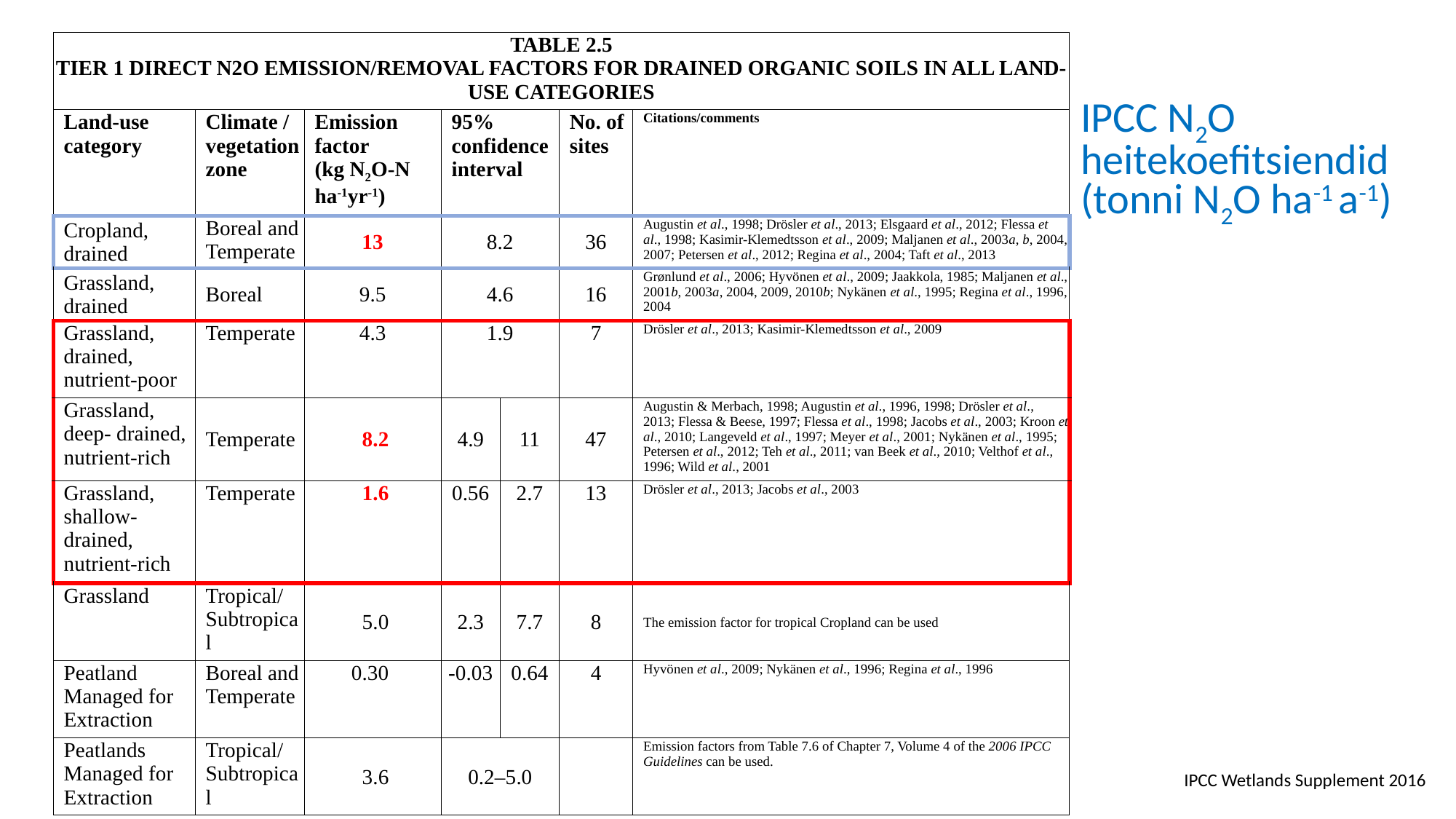

IPCC N2O heitekoefitsiendid
(tonni N2O ha-1 a-1)
| TABLE 2.5 TIER 1 DIRECT N2O EMISSION/REMOVAL FACTORS FOR DRAINED ORGANIC SOILS IN ALL LAND-USE CATEGORIES |  |  |  |  |  |  |
| --- | --- | --- | --- | --- | --- | --- |
| Land-use category | Climate / vegetation zone | Emission factor (kg N2O-N ha-1yr-1) | 95% confidence interval |  | No. of sites | Citations/comments |
| Cropland, drained | Boreal and Temperate | 13 | 8.2 |  | 36 | Augustin et al., 1998; Drösler et al., 2013; Elsgaard et al., 2012; Flessa et al., 1998; Kasimir-Klemedtsson et al., 2009; Maljanen et al., 2003a, b, 2004, 2007; Petersen et al., 2012; Regina et al., 2004; Taft et al., 2013 |
| Grassland, drained | Boreal | 9.5 | 4.6 |  | 16 | Grønlund et al., 2006; Hyvönen et al., 2009; Jaakkola, 1985; Maljanen et al., 2001b, 2003a, 2004, 2009, 2010b; Nykänen et al., 1995; Regina et al., 1996, 2004 |
| Grassland, drained, nutrient-poor | Temperate | 4.3 | 1.9 |  | 7 | Drösler et al., 2013; Kasimir-Klemedtsson et al., 2009 |
| Grassland, deep- drained, nutrient-rich | Temperate | 8.2 | 4.9 | 11 | 47 | Augustin & Merbach, 1998; Augustin et al., 1996, 1998; Drösler et al., 2013; Flessa & Beese, 1997; Flessa et al., 1998; Jacobs et al., 2003; Kroon et al., 2010; Langeveld et al., 1997; Meyer et al., 2001; Nykänen et al., 1995; Petersen et al., 2012; Teh et al., 2011; van Beek et al., 2010; Velthof et al., 1996; Wild et al., 2001 |
| Grassland, shallow- drained, nutrient-rich | Temperate | 1.6 | 0.56 | 2.7 | 13 | Drösler et al., 2013; Jacobs et al., 2003 |
| Grassland | Tropical/ Subtropical | 5.0 | 2.3 | 7.7 | 8 | The emission factor for tropical Cropland can be used |
| Peatland Managed for Extraction | Boreal and Temperate | 0.30 | -0.03 | 0.64 | 4 | Hyvönen et al., 2009; Nykänen et al., 1996; Regina et al., 1996 |
| Peatlands Managed for Extraction | Tropical/ Subtropical | 3.6 | 0.2–5.0 |  |  | Emission factors from Table 7.6 of Chapter 7, Volume 4 of the 2006 IPCC Guidelines can be used. |
IPCC Wetlands Supplement 2016